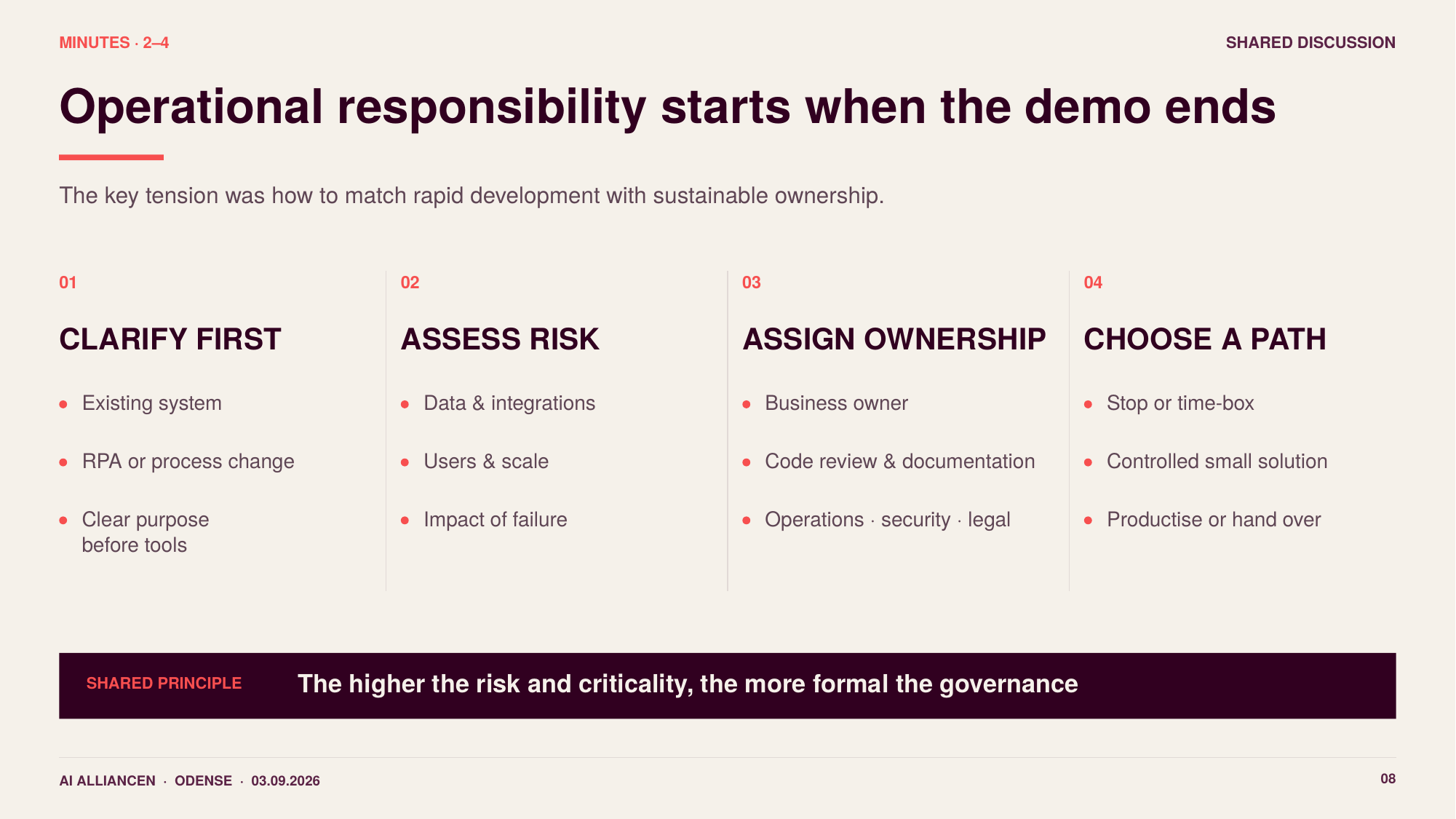

MINUTES · 2–4
SHARED DISCUSSION
Operational responsibility starts when the demo ends

The key tension was how to match rapid development with sustainable ownership.
01
02
03
04
CLARIFY FIRST
ASSESS RISK
ASSIGN OWNERSHIP
CHOOSE A PATH
Existing system
Data & integrations
Business owner
Stop or time-box

RPA or process change
Users & scale
Code review & documentation
Controlled small solution

Clear purpose
before tools
Impact of failure
Operations · security · legal
Productise or hand over

The higher the risk and criticality, the more formal the governance
SHARED PRINCIPLE
08
AI ALLIANCEN  ·  ODENSE  ·  03.09.2026